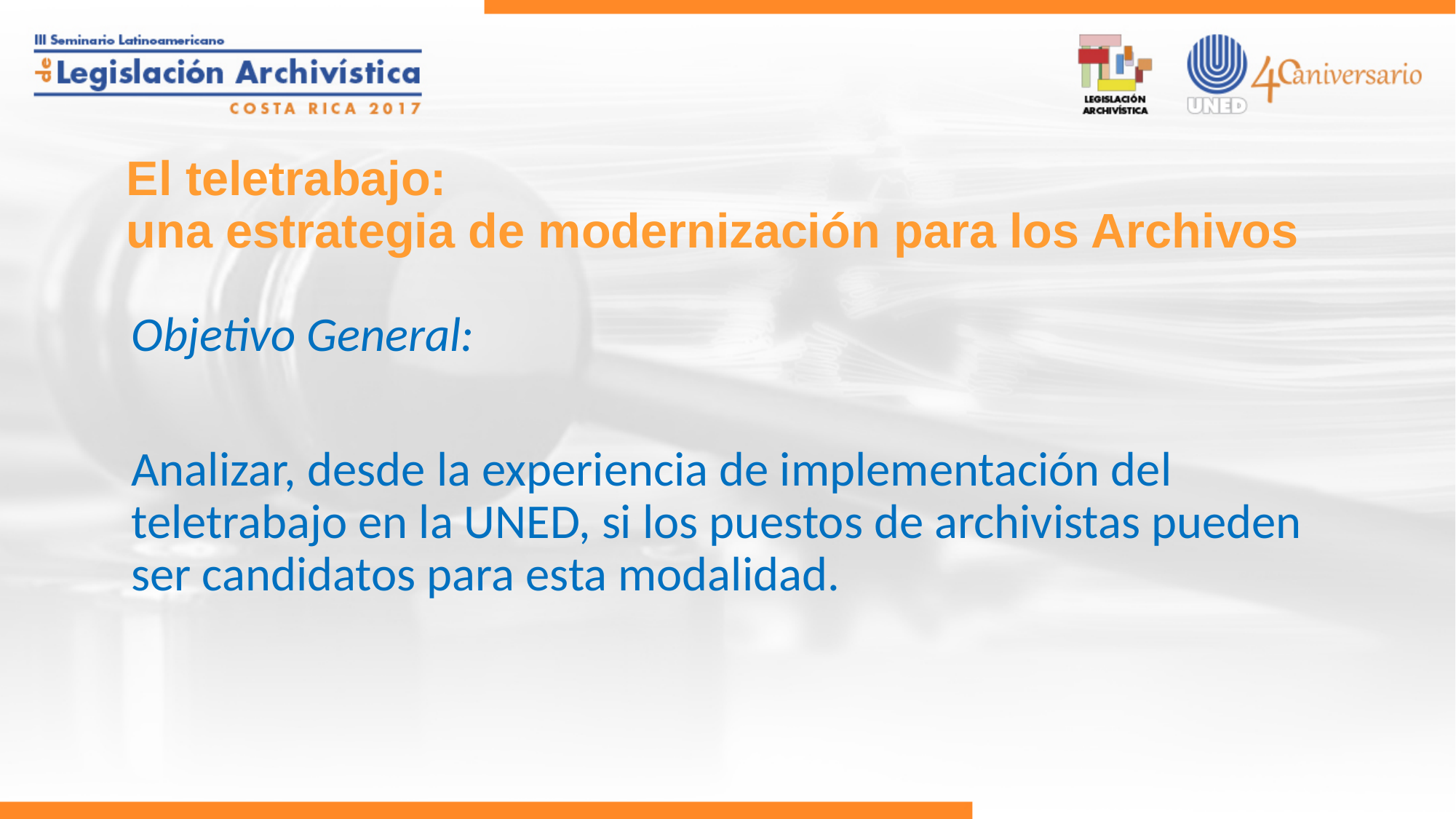

# El teletrabajo: una estrategia de modernización para los Archivos
Objetivo General:

Analizar, desde la experiencia de implementación del teletrabajo en la UNED, si los puestos de archivistas pueden ser candidatos para esta modalidad.